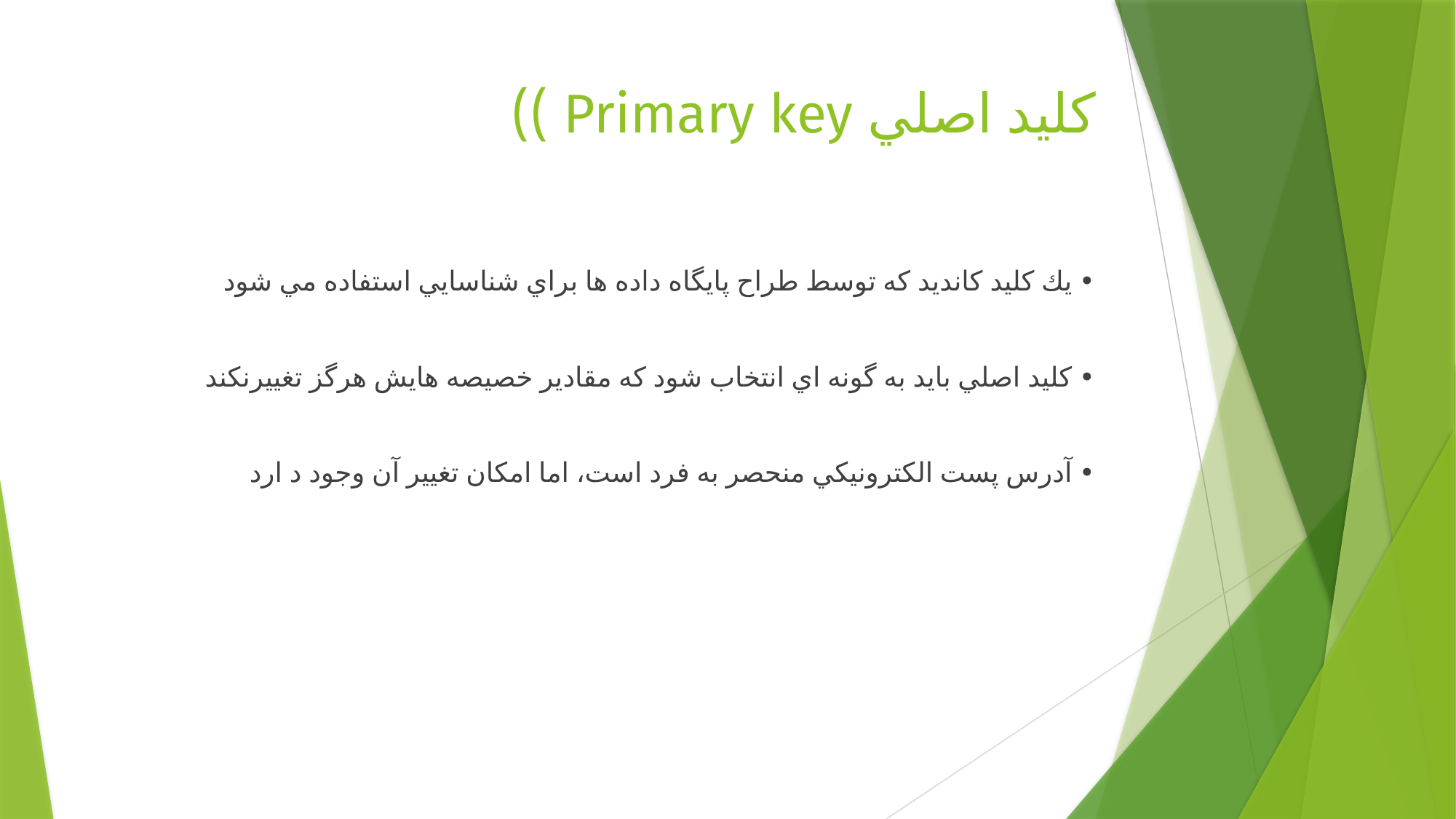

# كلید اصلي Primary key ))
• یك كلید كاندید كه توسط طراح پایگاه داده ها براي شناسایي استفاده مي شود

• كلید اصلي باید به گونه اي انتخاب شود كه مقادیر خصیصه هایش هرگز تغییرنكند

• آدرس پست الكترونیكي منحصر به فرد است، اما امكان تغییر آن وجود د ارد